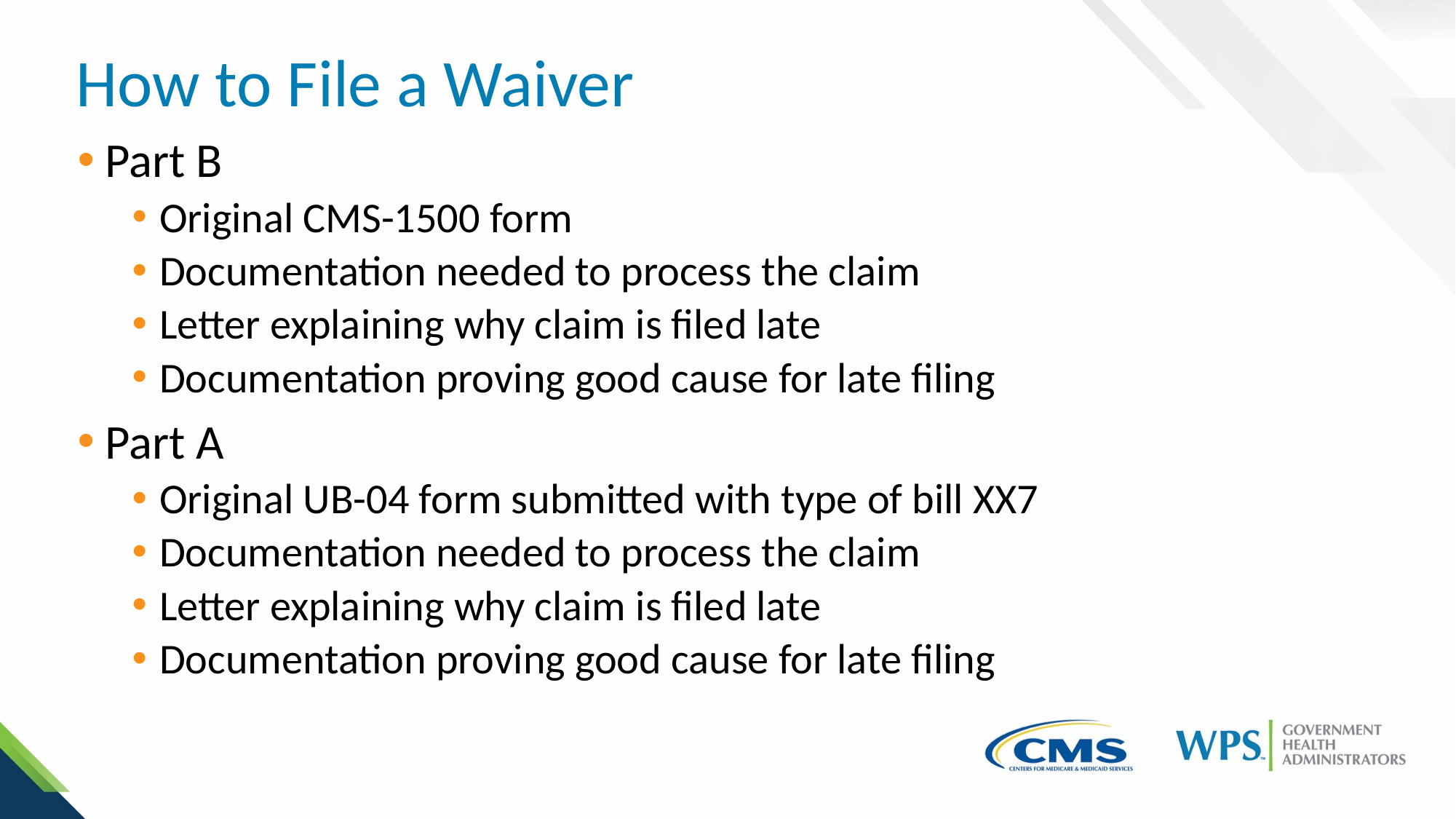

# How to File a Waiver
Part B
Original CMS-1500 form
Documentation needed to process the claim
Letter explaining why claim is filed late
Documentation proving good cause for late filing
Part A
Original UB-04 form submitted with type of bill XX7
Documentation needed to process the claim
Letter explaining why claim is filed late
Documentation proving good cause for late filing